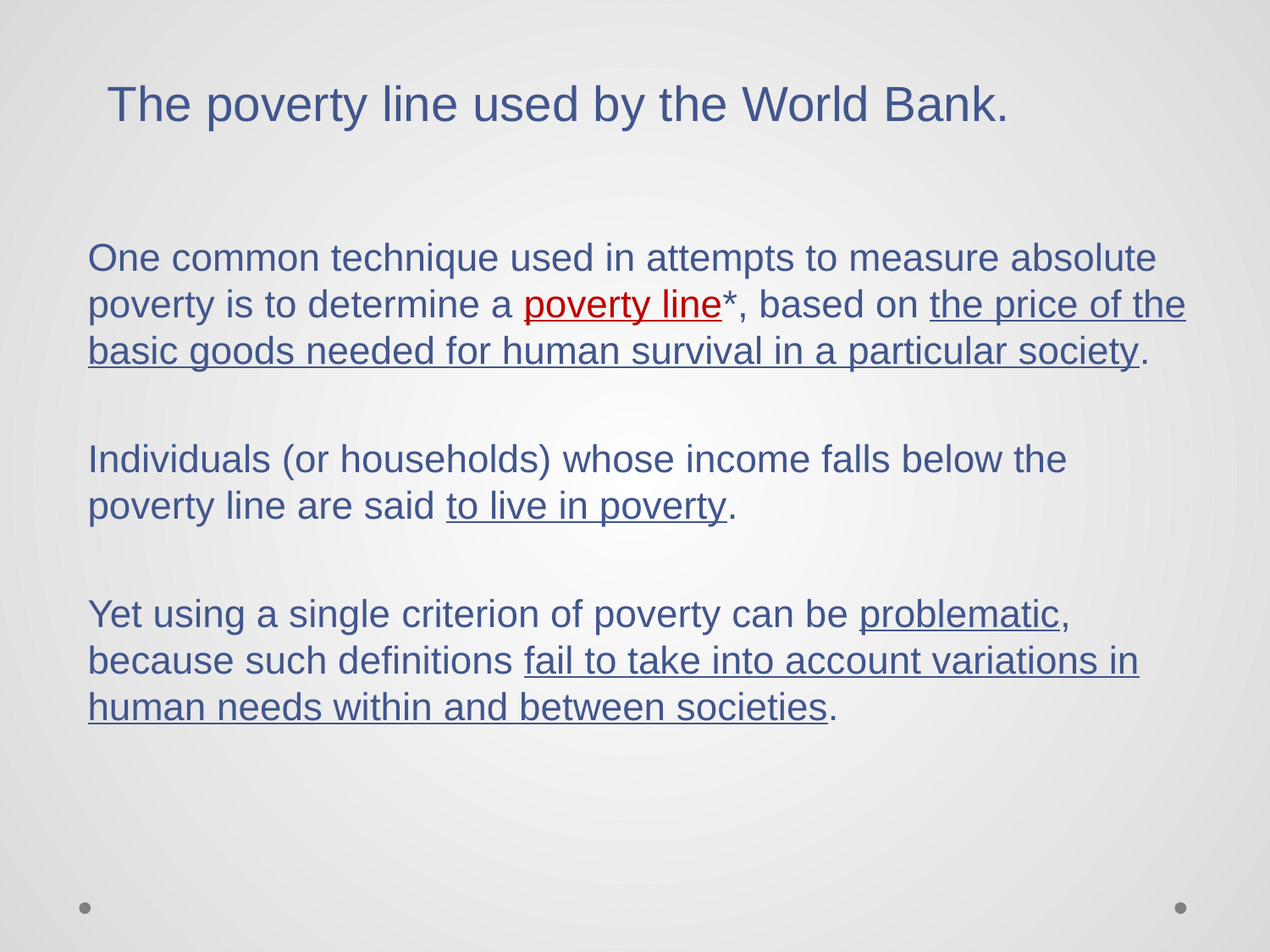

The poverty line used by the World Bank.
One common technique used in attempts to measure absolute poverty is to determine a poverty line*, based on the price of the basic goods needed for human survival in a particular society.

Individuals (or households) whose income falls below the poverty line are said to live in poverty.

Yet using a single criterion of poverty can be problematic, because such definitions fail to take into account variations in human needs within and between societies.